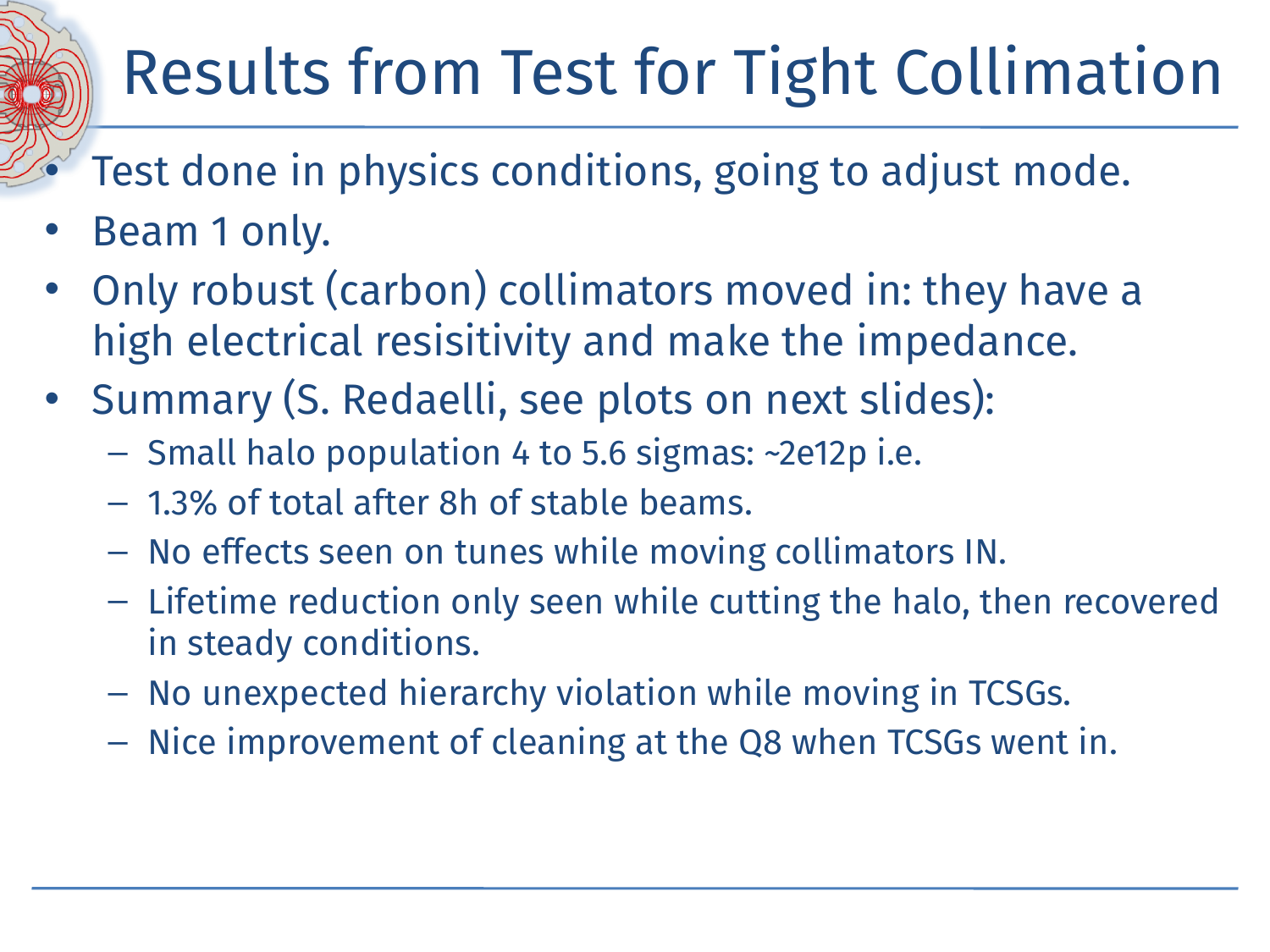

# Results from Test for Tight Collimation
Test done in physics conditions, going to adjust mode.
Beam 1 only.
Only robust (carbon) collimators moved in: they have a high electrical resisitivity and make the impedance.
Summary (S. Redaelli, see plots on next slides):
Small halo population 4 to 5.6 sigmas: ~2e12p i.e.
1.3% of total after 8h of stable beams.
No effects seen on tunes while moving collimators IN.
Lifetime reduction only seen while cutting the halo, then recovered in steady conditions.
No unexpected hierarchy violation while moving in TCSGs.
Nice improvement of cleaning at the Q8 when TCSGs went in.